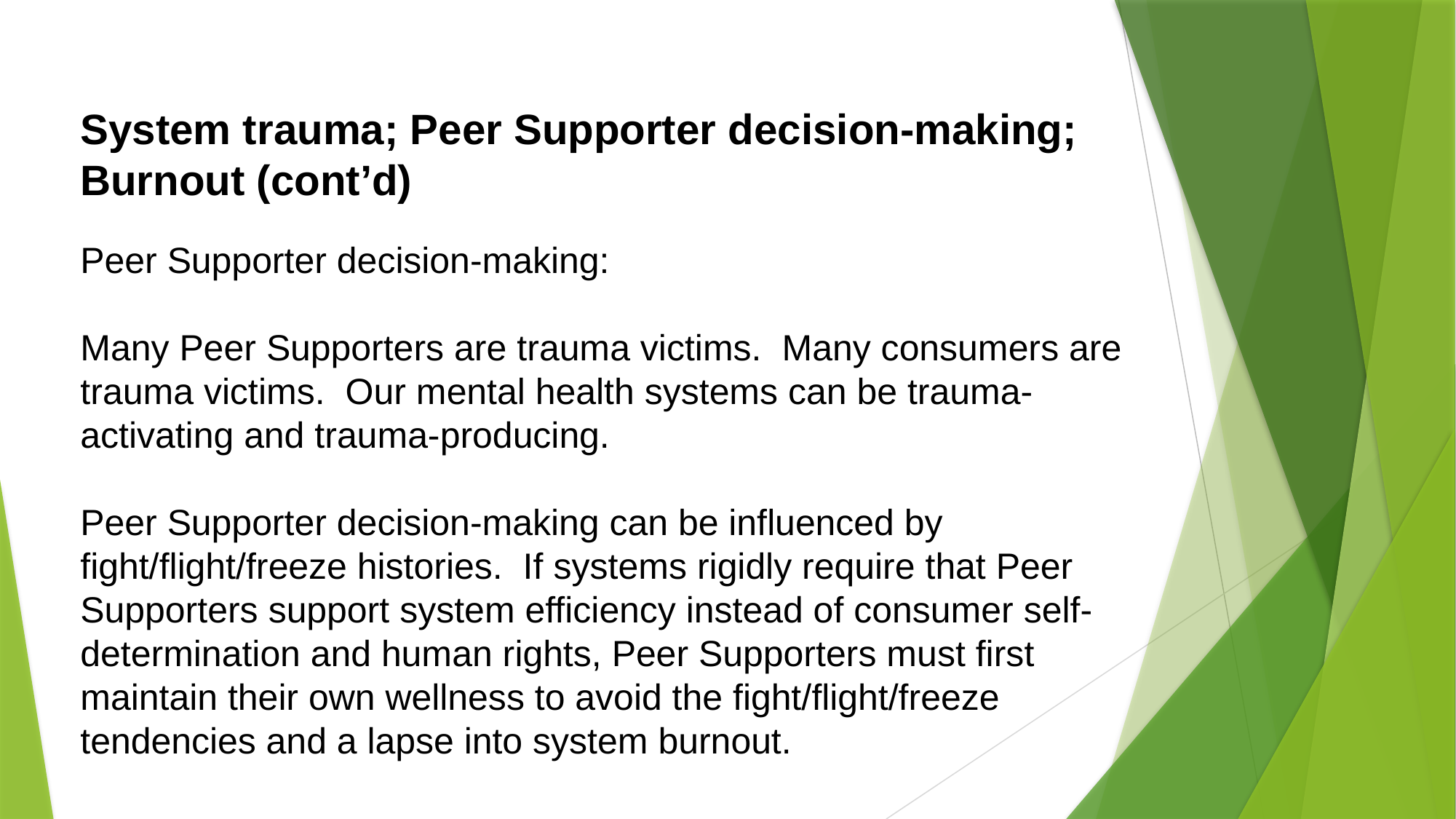

System trauma; Peer Supporter decision-making; Burnout (cont’d)

Peer Supporter decision-making:

Many Peer Supporters are trauma victims.  Many consumers are trauma victims.  Our mental health systems can be trauma-activating and trauma-producing.

Peer Supporter decision-making can be influenced by fight/flight/freeze histories.  If systems rigidly require that Peer Supporters support system efficiency instead of consumer self-determination and human rights, Peer Supporters must first maintain their own wellness to avoid the fight/flight/freeze tendencies and a lapse into system burnout.